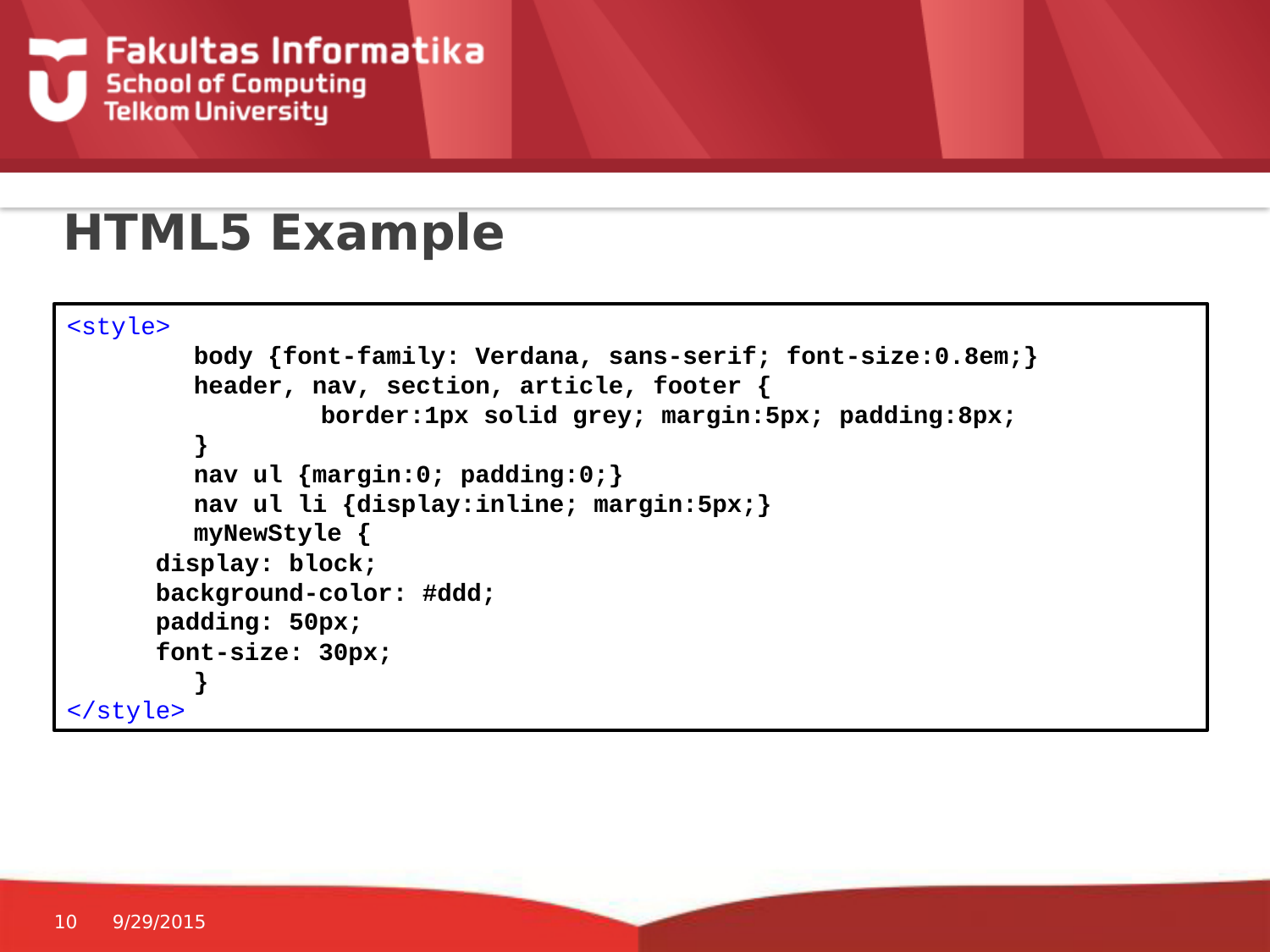

# HTML5 Example
<style>
 	body {font-family: Verdana, sans-serif; font-size:0.8em;}
 	header, nav, section, article, footer {
  		border:1px solid grey; margin:5px; padding:8px;
 	}
 	nav ul {margin:0; padding:0;}
 	nav ul li {display:inline; margin:5px;}
 	myNewStyle {
      display: block;
      background-color: #ddd;
      padding: 50px;
      font-size: 30px;
  	}
</style>

10
9/29/2015